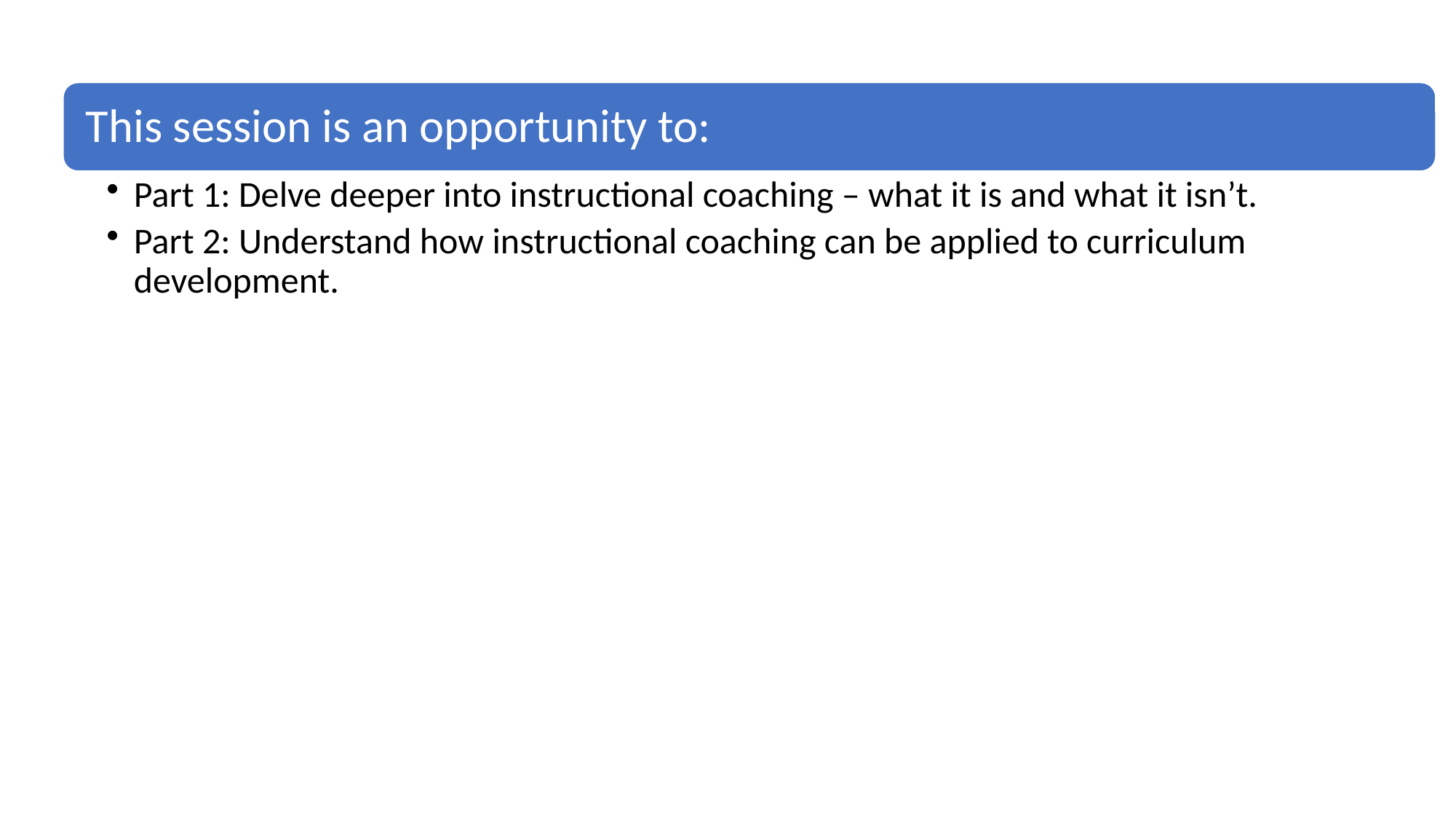

This session is an opportunity to:
Part 1: Delve deeper into instructional coaching – what it is and what it isn’t.
Part 2: Understand how instructional coaching can be applied to curriculum development.